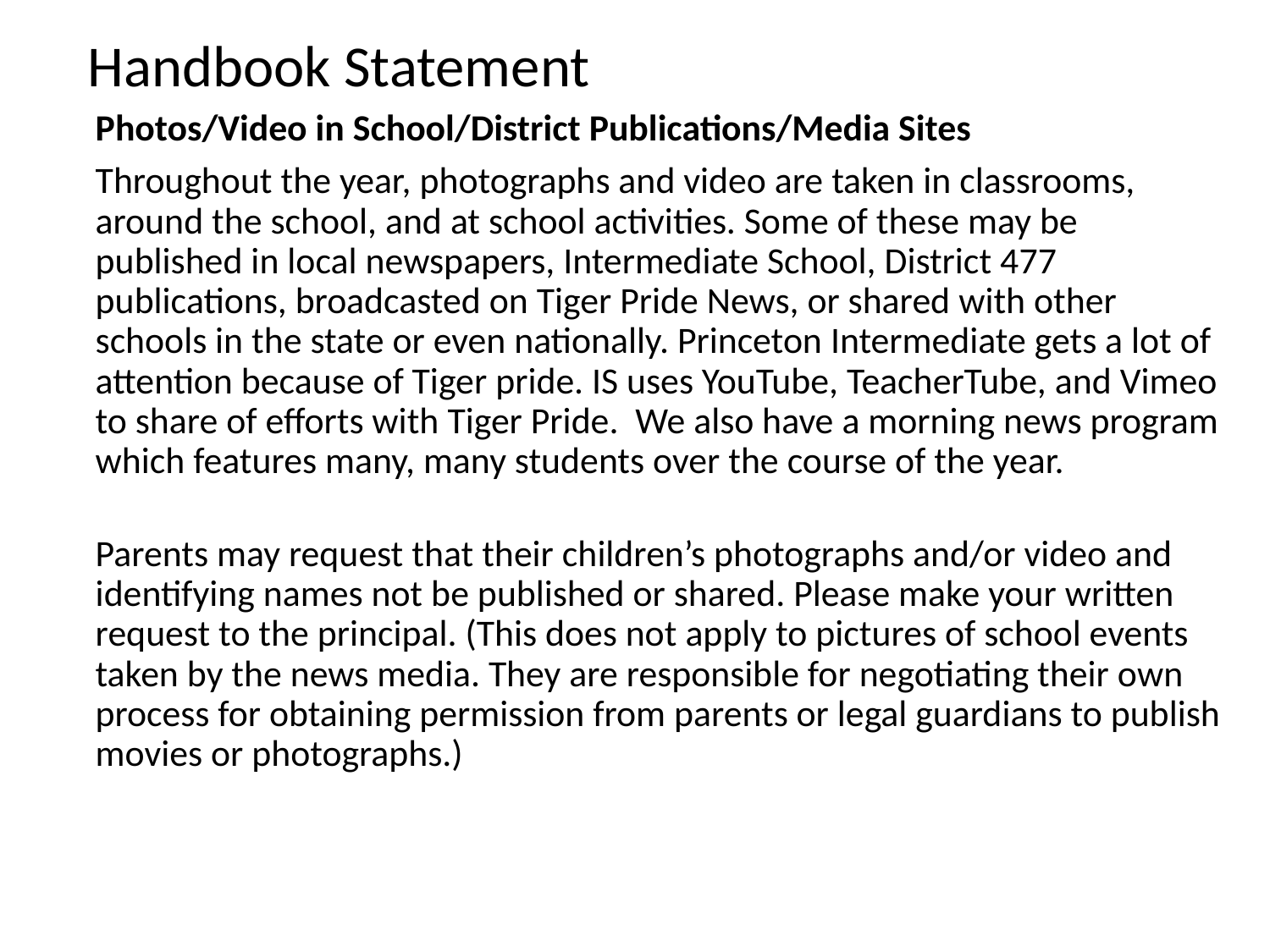

# Handbook Statement
Photos/Video in School/District Publications/Media Sites
Throughout the year, photographs and video are taken in classrooms, around the school, and at school activities. Some of these may be published in local newspapers, Intermediate School, District 477 publications, broadcasted on Tiger Pride News, or shared with other schools in the state or even nationally. Princeton Intermediate gets a lot of attention because of Tiger pride. IS uses YouTube, TeacherTube, and Vimeo to share of efforts with Tiger Pride.  We also have a morning news program which features many, many students over the course of the year.
Parents may request that their children’s photographs and/or video and identifying names not be published or shared. Please make your written request to the principal. (This does not apply to pictures of school events taken by the news media. They are responsible for negotiating their own process for obtaining permission from parents or legal guardians to publish movies or photographs.)